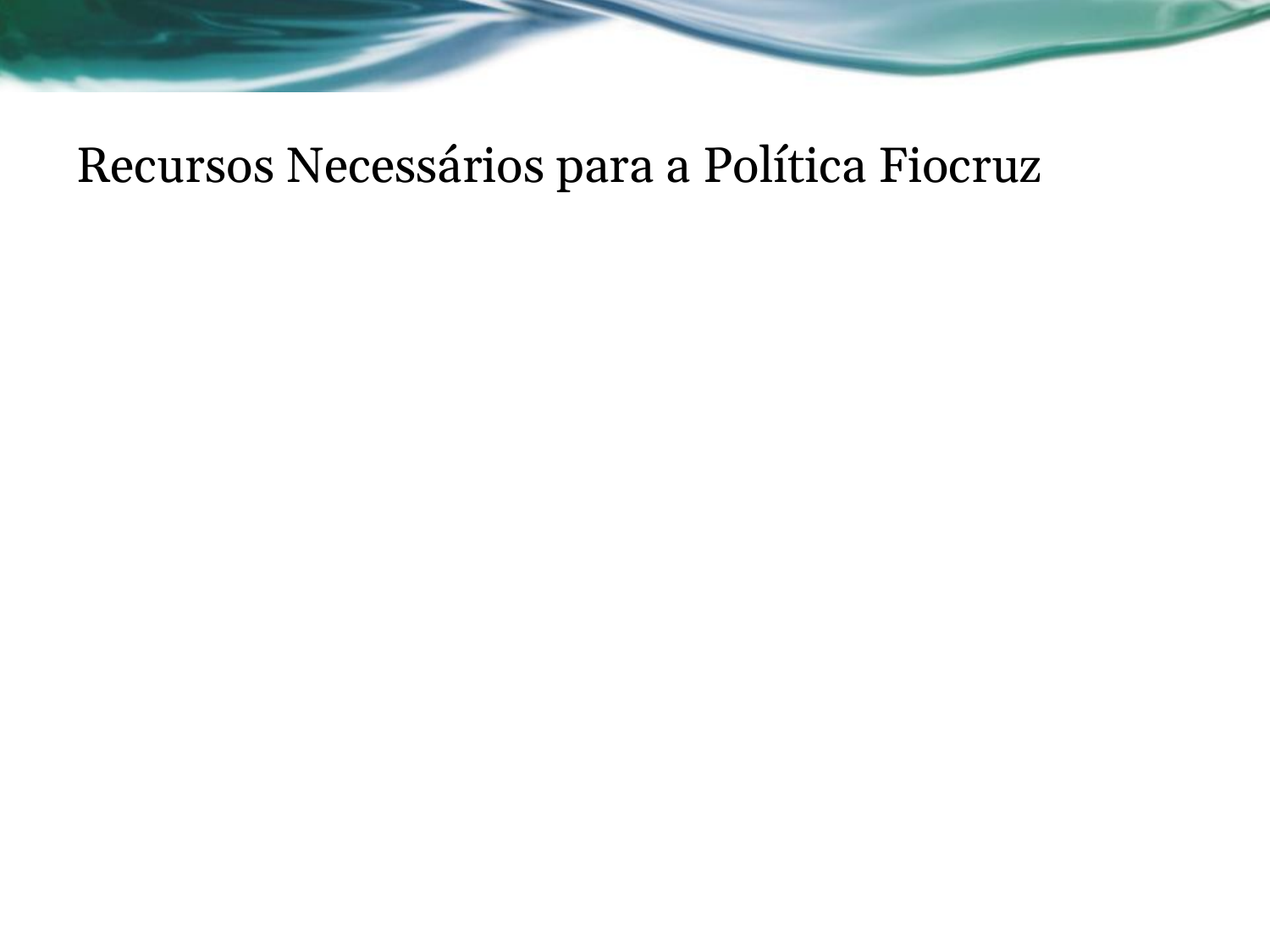

# Recursos Necessários para a Política Fiocruz